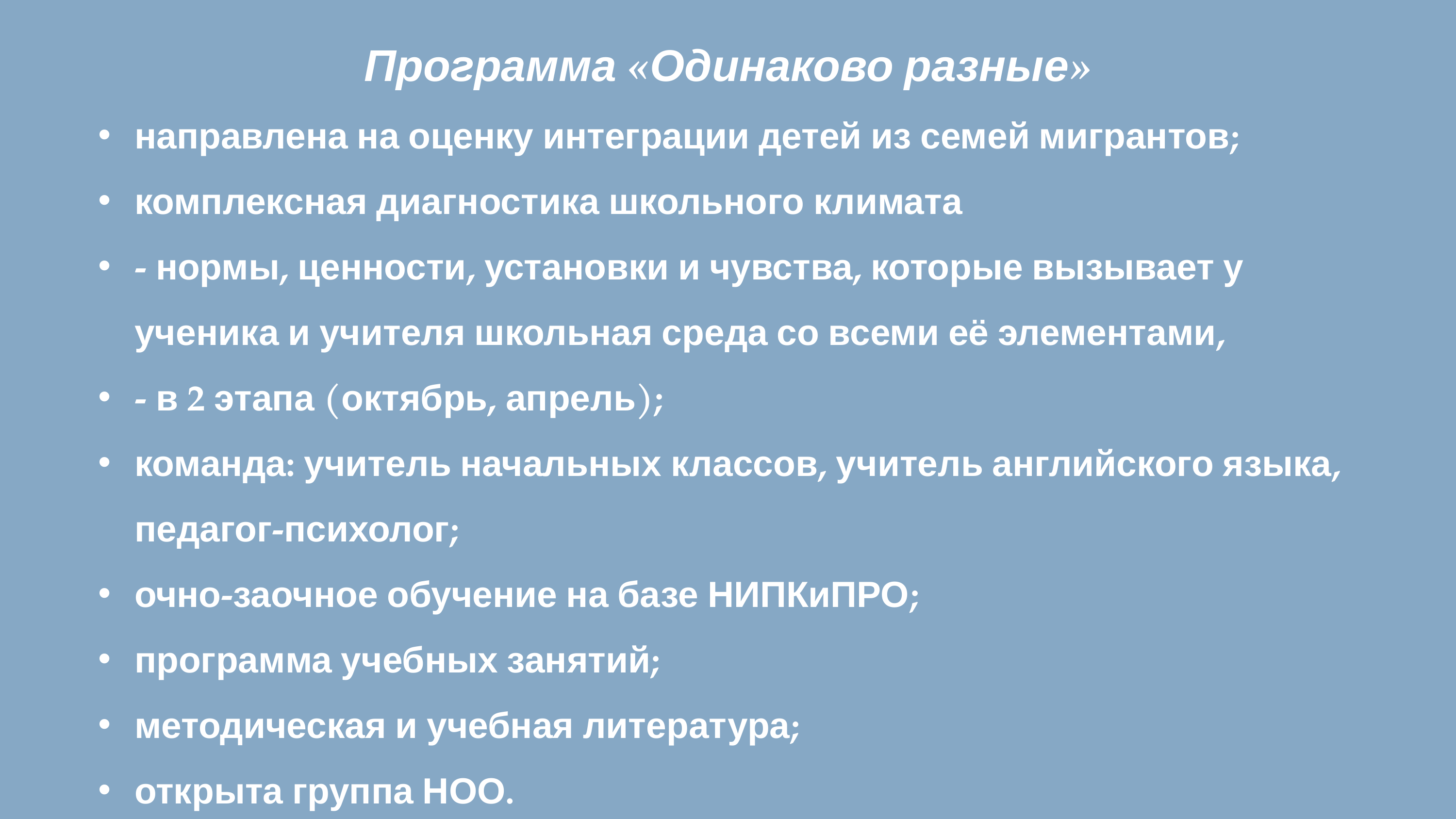

Программа «Одинаково разные»
направлена на оценку интеграции детей из семей мигрантов;
комплексная диагностика школьного климата
- нормы, ценности, установки и чувства, которые вызывает у ученика и учителя школьная среда со всеми её элементами,
- в 2 этапа (октябрь, апрель);
команда: учитель начальных классов, учитель английского языка, педагог-психолог;
очно-заочное обучение на базе НИПКиПРО;
программа учебных занятий;
методическая и учебная литература;
открыта группа НОО.